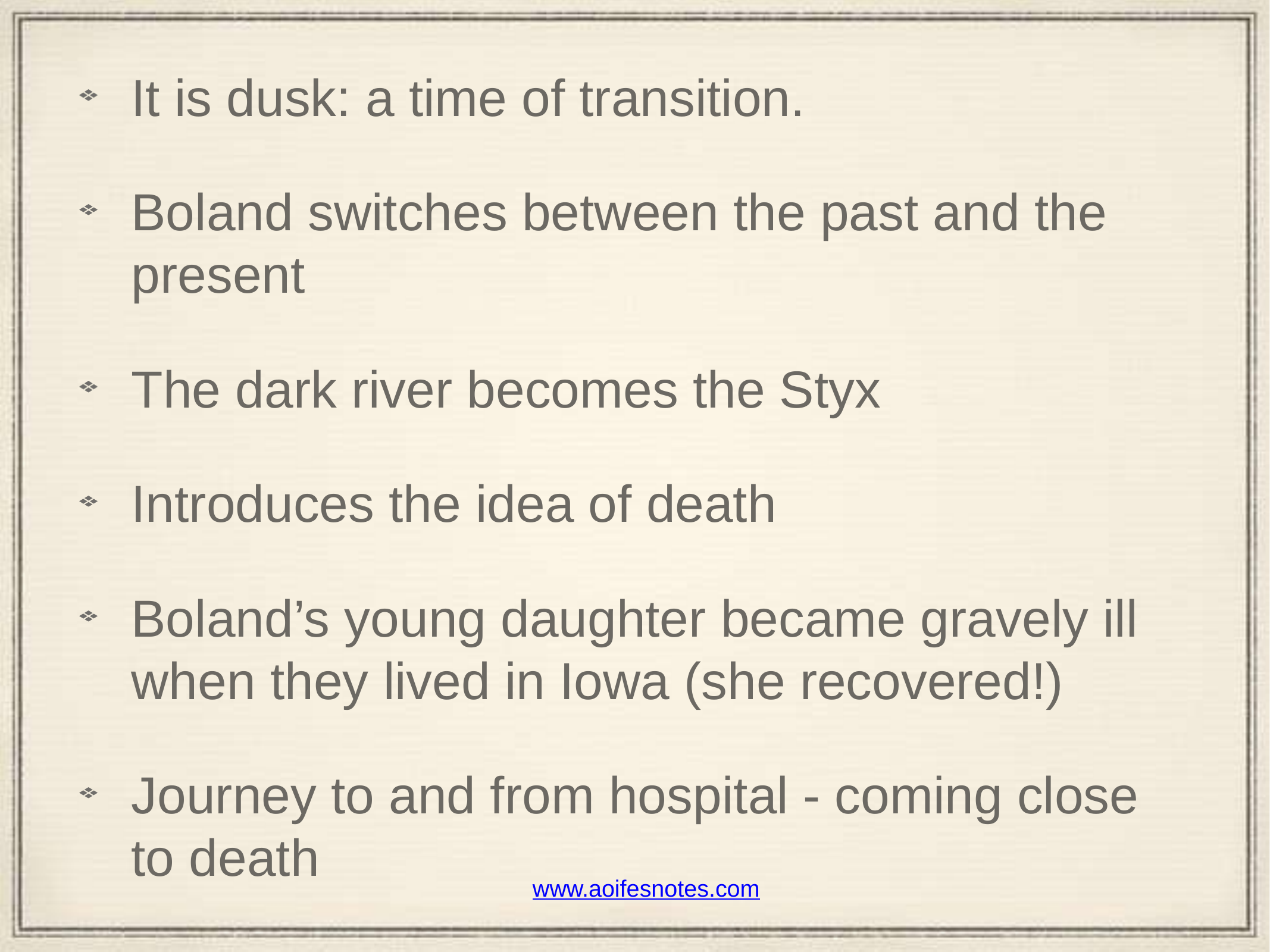

It is dusk: a time of transition.
Boland switches between the past and the present
The dark river becomes the Styx
Introduces the idea of death
Boland’s young daughter became gravely ill when they lived in Iowa (she recovered!)
Journey to and from hospital - coming close to death
www.aoifesnotes.com